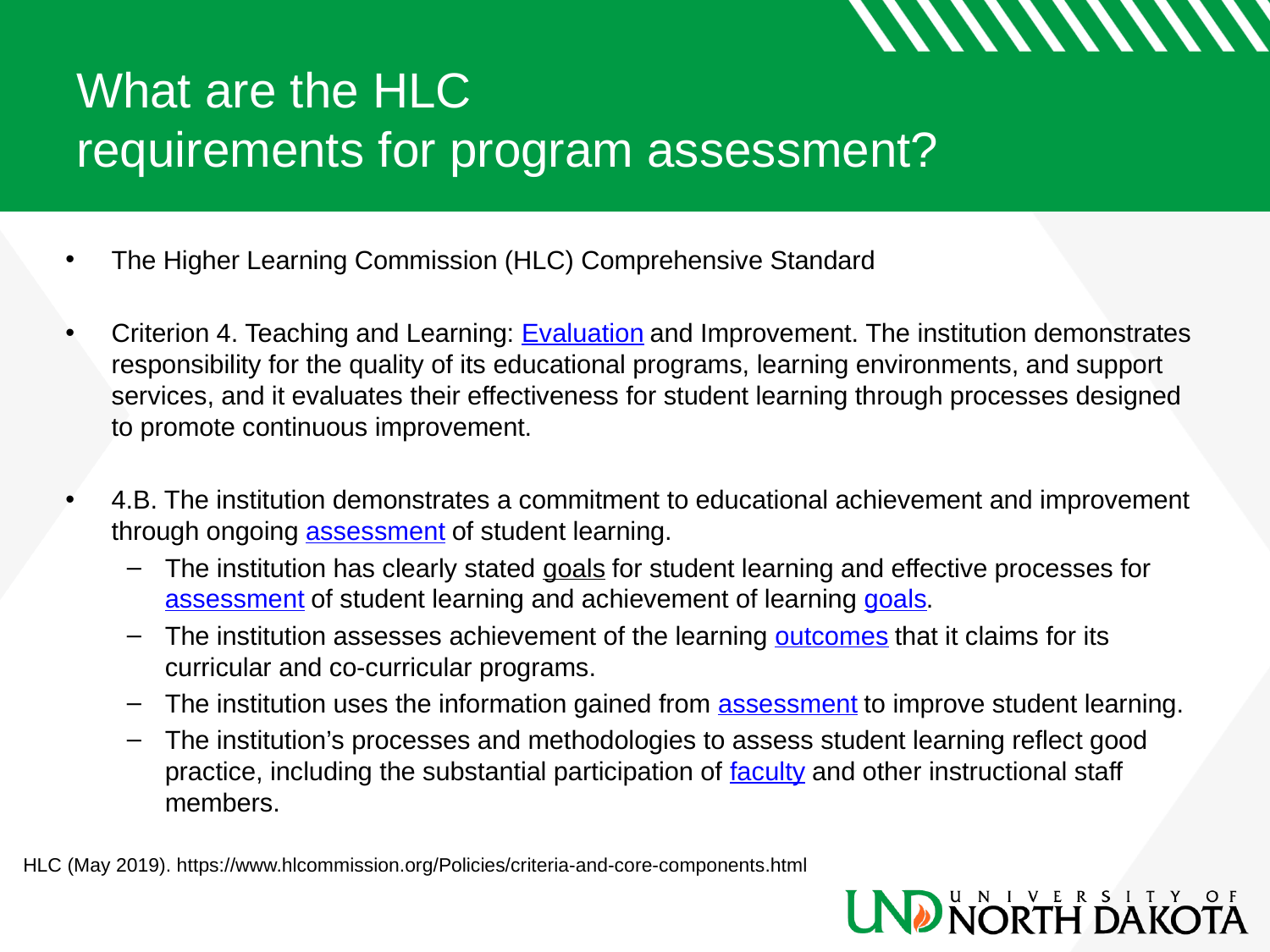

# What are the HLC requirements for program assessment?
The Higher Learning Commission (HLC) Comprehensive Standard

Criterion 4. Teaching and Learning: Evaluation and Improvement. The institution demonstrates responsibility for the quality of its educational programs, learning environments, and support services, and it evaluates their effectiveness for student learning through processes designed to promote continuous improvement.

4.B. The institution demonstrates a commitment to educational achievement and improvement through ongoing assessment of student learning.
The institution has clearly stated goals for student learning and effective processes for assessment of student learning and achievement of learning goals.
The institution assesses achievement of the learning outcomes that it claims for its curricular and co-curricular programs.
The institution uses the information gained from assessment to improve student learning.
The institution’s processes and methodologies to assess student learning reflect good practice, including the substantial participation of faculty and other instructional staff members.
HLC (May 2019). https://www.hlcommission.org/Policies/criteria-and-core-components.html